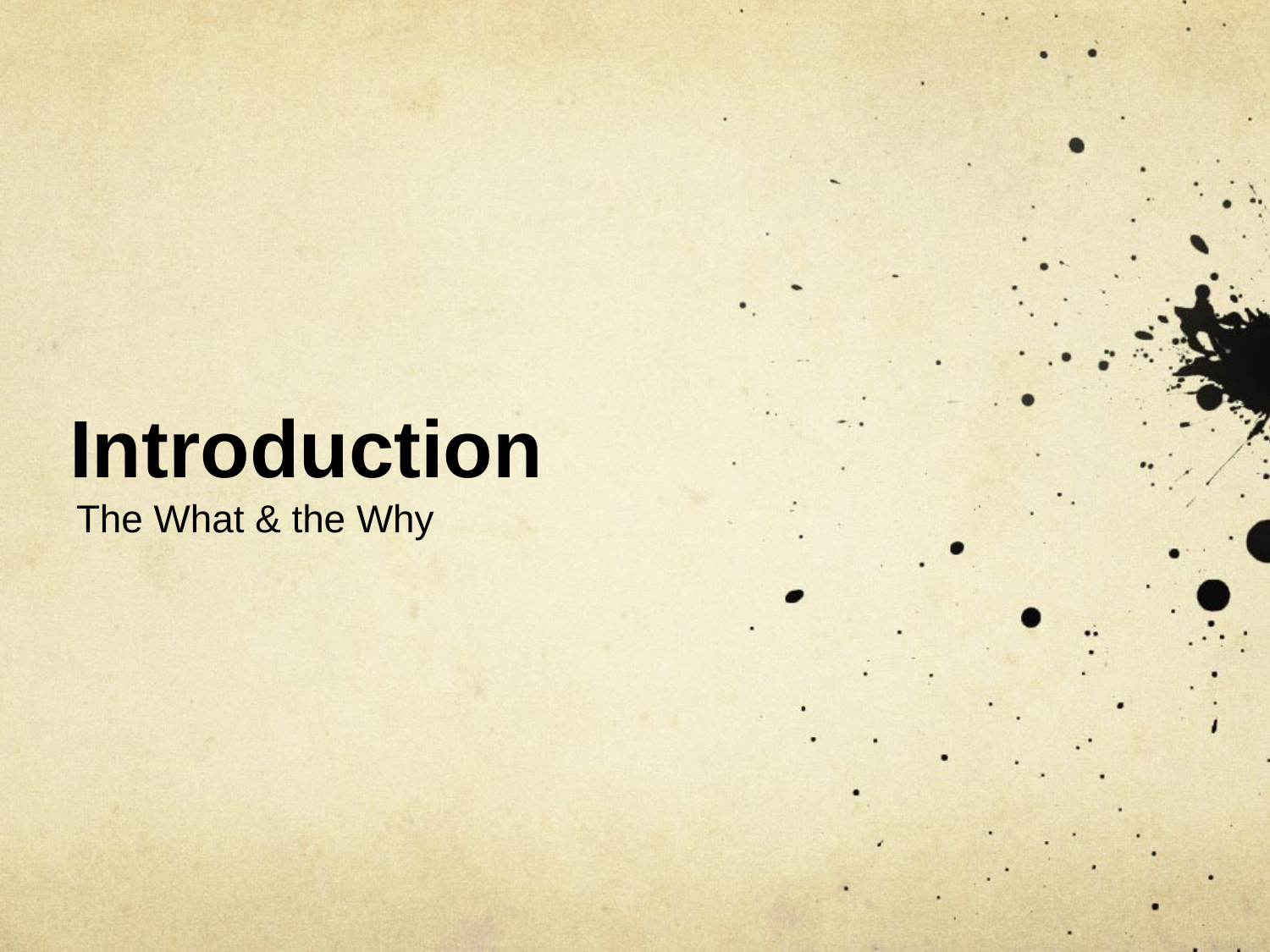

# Introduction
The What & the Why